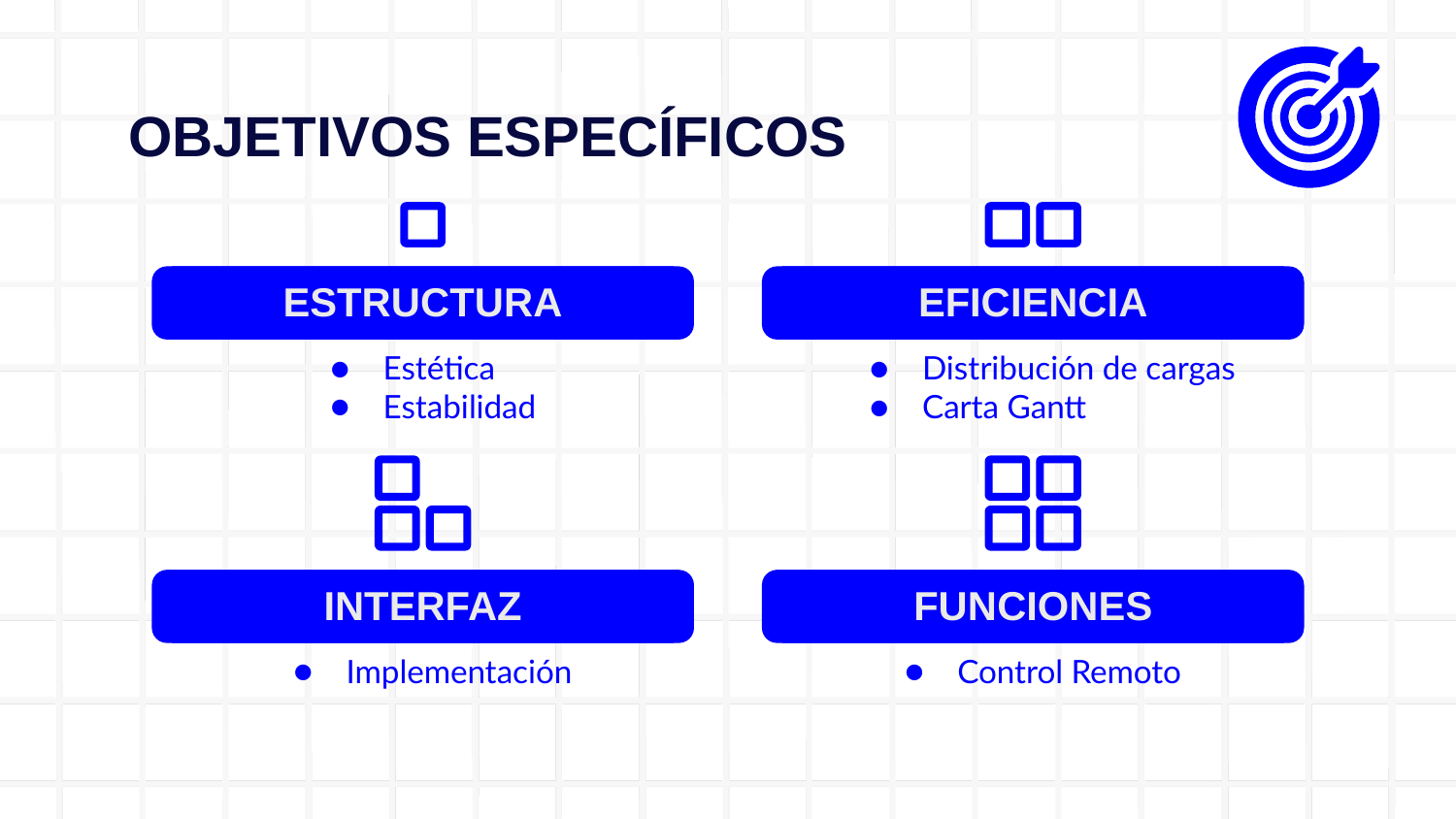

# OBJETIVOS ESPECÍFICOS

ESTRUCTURA

EFICIENCIA
Estética
Estabilidad
Distribución de cargas
Carta Gantt

INTERFAZ

FUNCIONES
Implementación
Control Remoto